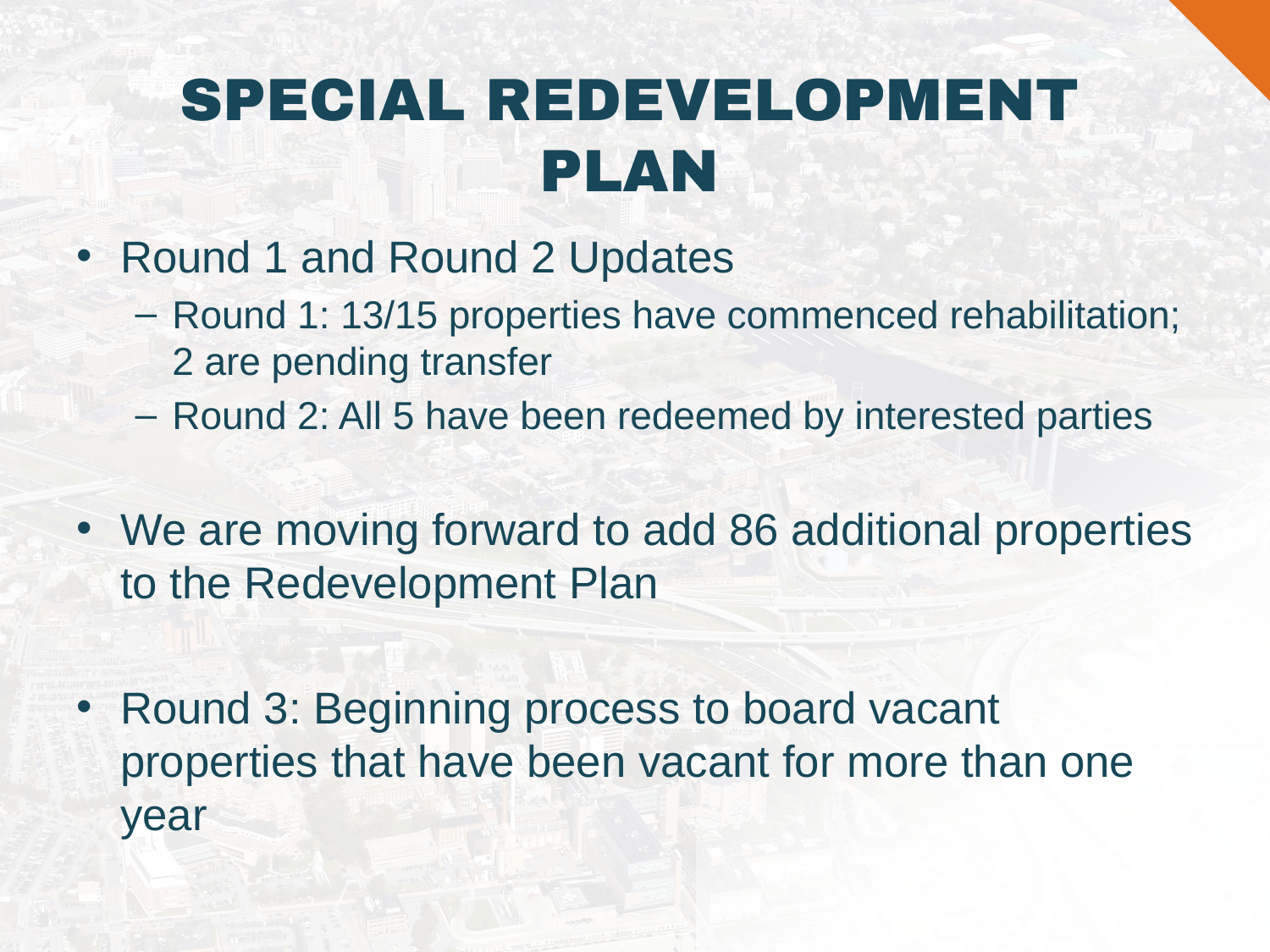

# Special Redevelopment Plan
Round 1 and Round 2 Updates
Round 1: 13/15 properties have commenced rehabilitation; 2 are pending transfer
Round 2: All 5 have been redeemed by interested parties

We are moving forward to add 86 additional properties to the Redevelopment Plan

Round 3: Beginning process to board vacant properties that have been vacant for more than one year